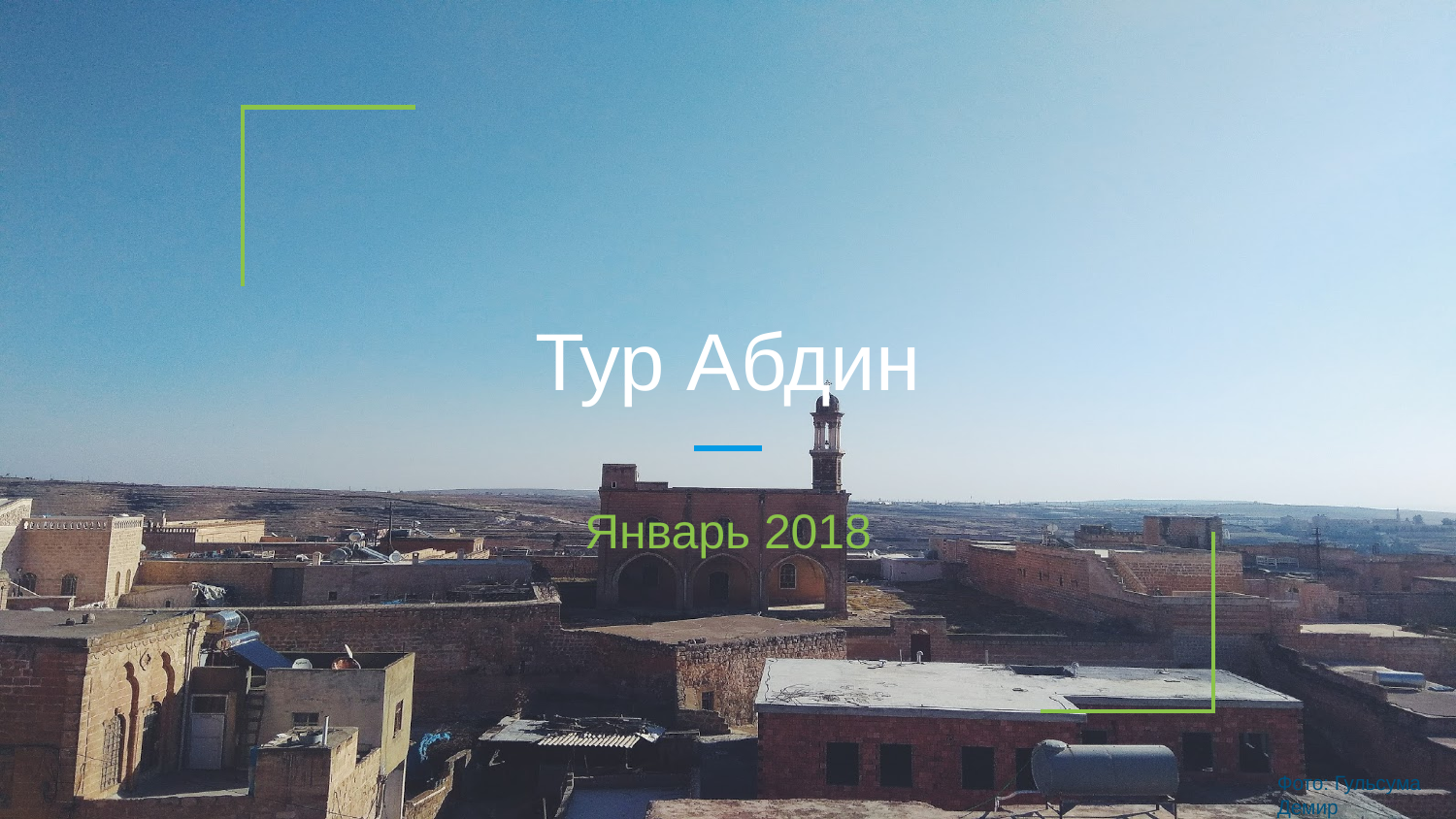

# Тур Абдин
Январь 2018
Фото: Гульсума Демир